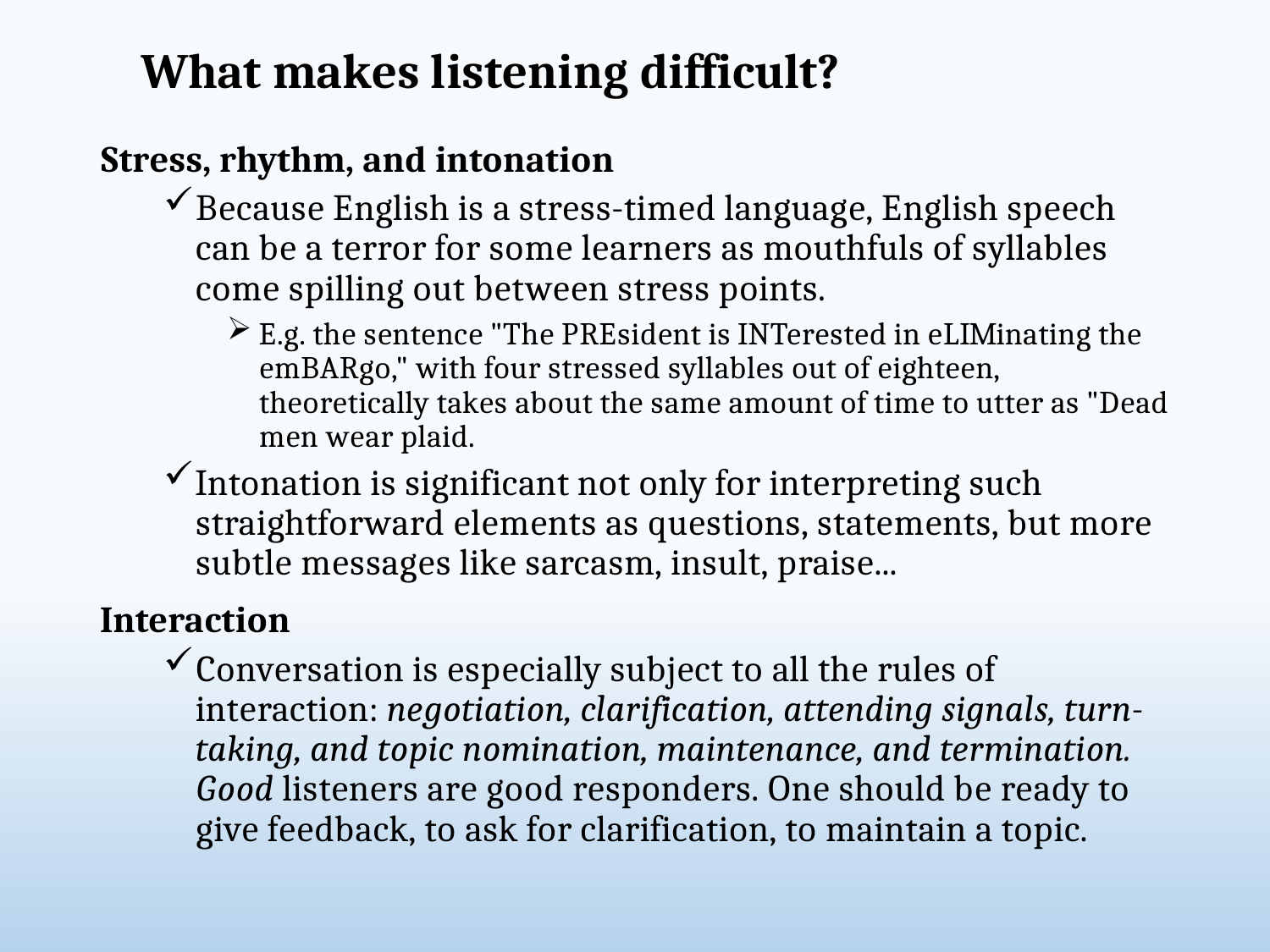

# What makes listening difficult?
Stress, rhythm, and intonation
Because English is a stress-timed language, English speech can be a terror for some learners as mouthfuls of syllables come spilling out between stress points.
E.g. the sentence "The PREsident is INTerested in eLIMinating the emBARgo," with four stressed syllables out of eighteen, theoretically takes about the same amount of time to utter as "Dead men wear plaid.
Intonation is significant not only for interpreting such straightforward elements as questions, statements, but more subtle messages like sarcasm, insult, praise...
Interaction
Conversation is especially subject to all the rules of interaction: negotiation, clarification, attending signals, turn-taking, and topic nomination, maintenance, and termination. Good listeners are good responders. One should be ready to give feedback, to ask for clarification, to maintain a topic.